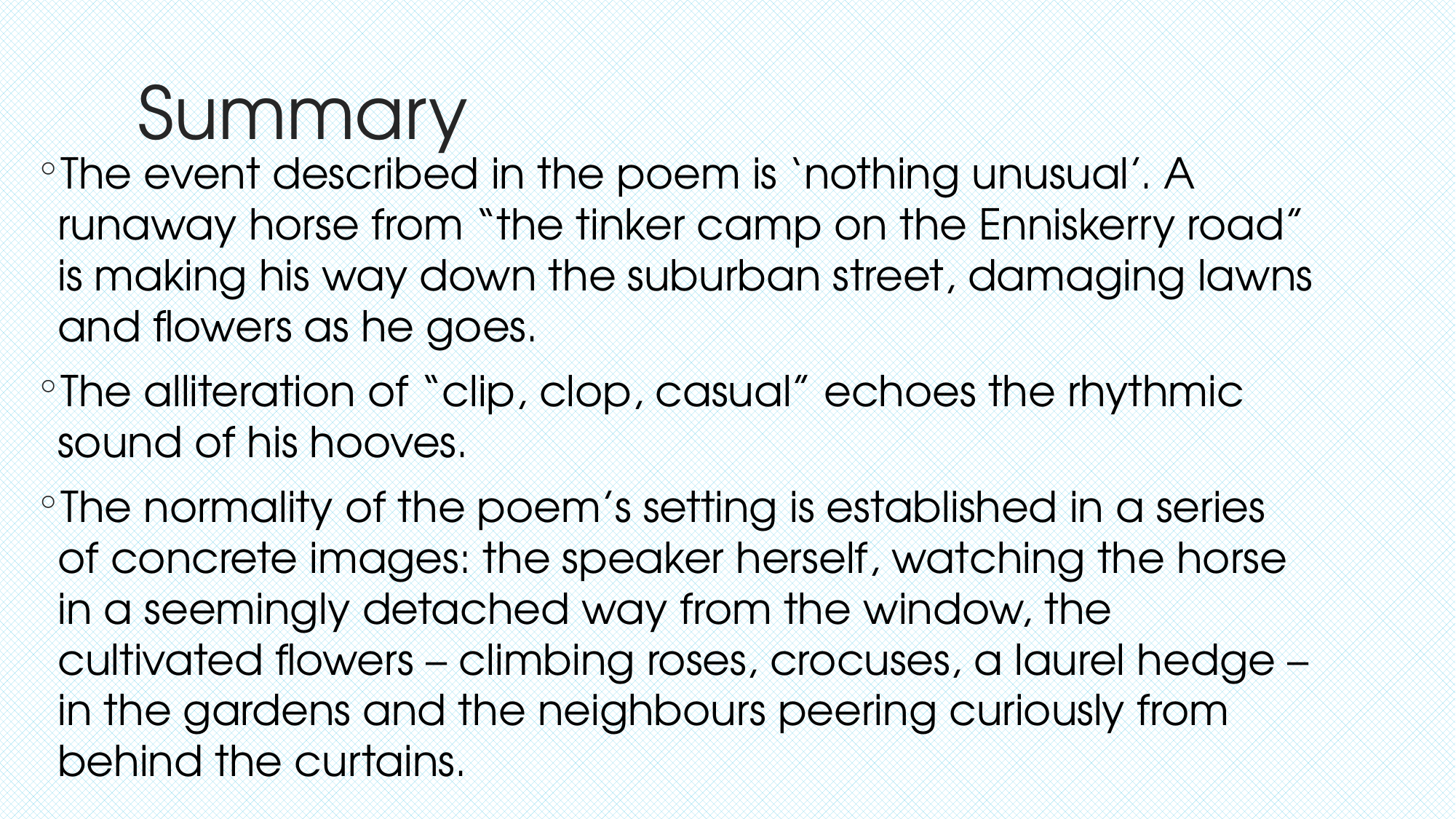

# Summary
The event described in the poem is ‘nothing unusual’. A runaway horse from “the tinker camp on the Enniskerry road” is making his way down the suburban street, damaging lawns and flowers as he goes.
The alliteration of “clip, clop, casual” echoes the rhythmic sound of his hooves.
The normality of the poem’s setting is established in a series  of concrete images: the speaker herself, watching the horse in a seemingly detached way from the window, the cultivated flowers – climbing roses, crocuses, a laurel hedge – in the gardens and the neighbours peering curiously from behind the curtains.